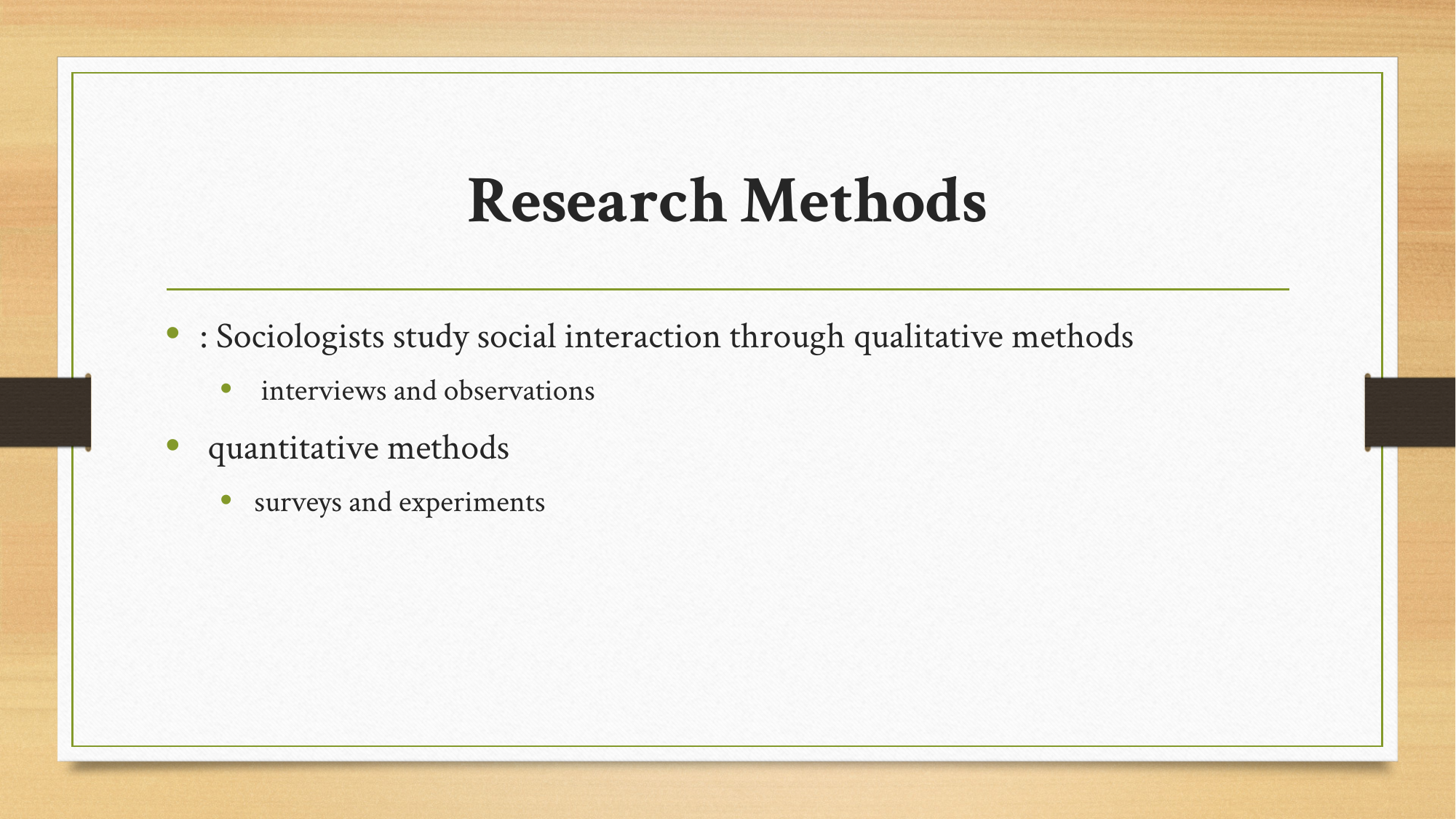

# Research Methods
: Sociologists study social interaction through qualitative methods
 interviews and observations
 quantitative methods
surveys and experiments